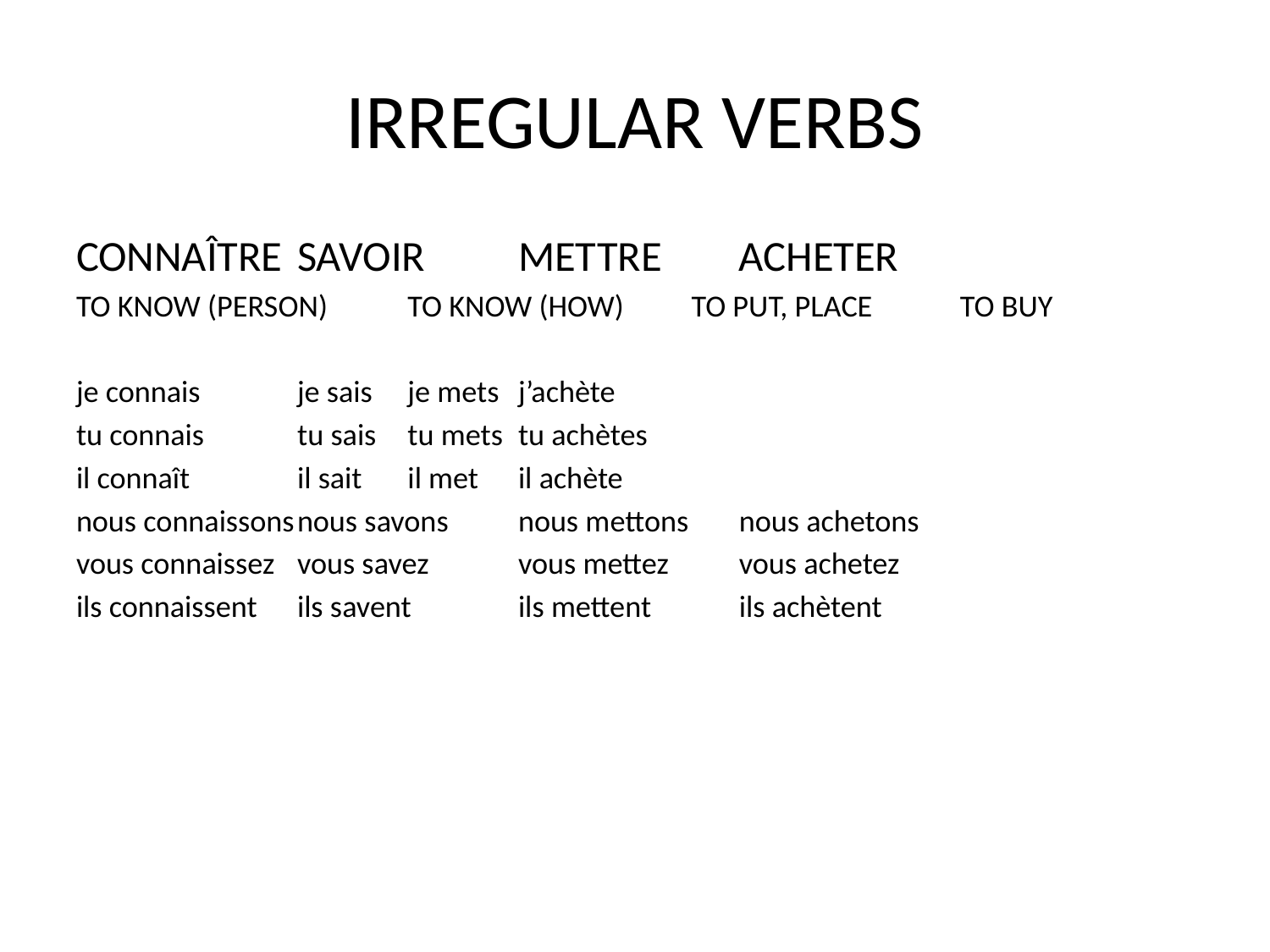

# IRREGULAR VERBS
CONNAÎTRE		SAVOIR			METTRE		ACHETER
TO KNOW (PERSON)	TO KNOW (HOW)	         TO PUT, PLACE	TO BUY

je connais				je sais			je mets			j’achète
tu connais				tu sais			tu mets			tu achètes
il connaît				il sait			il met			il achète
nous connaissons		nous savons		nous mettons	nous achetons
vous connaissez			vous savez		vous mettez		vous achetez
ils connaissent			ils savent		ils mettent		ils achètent